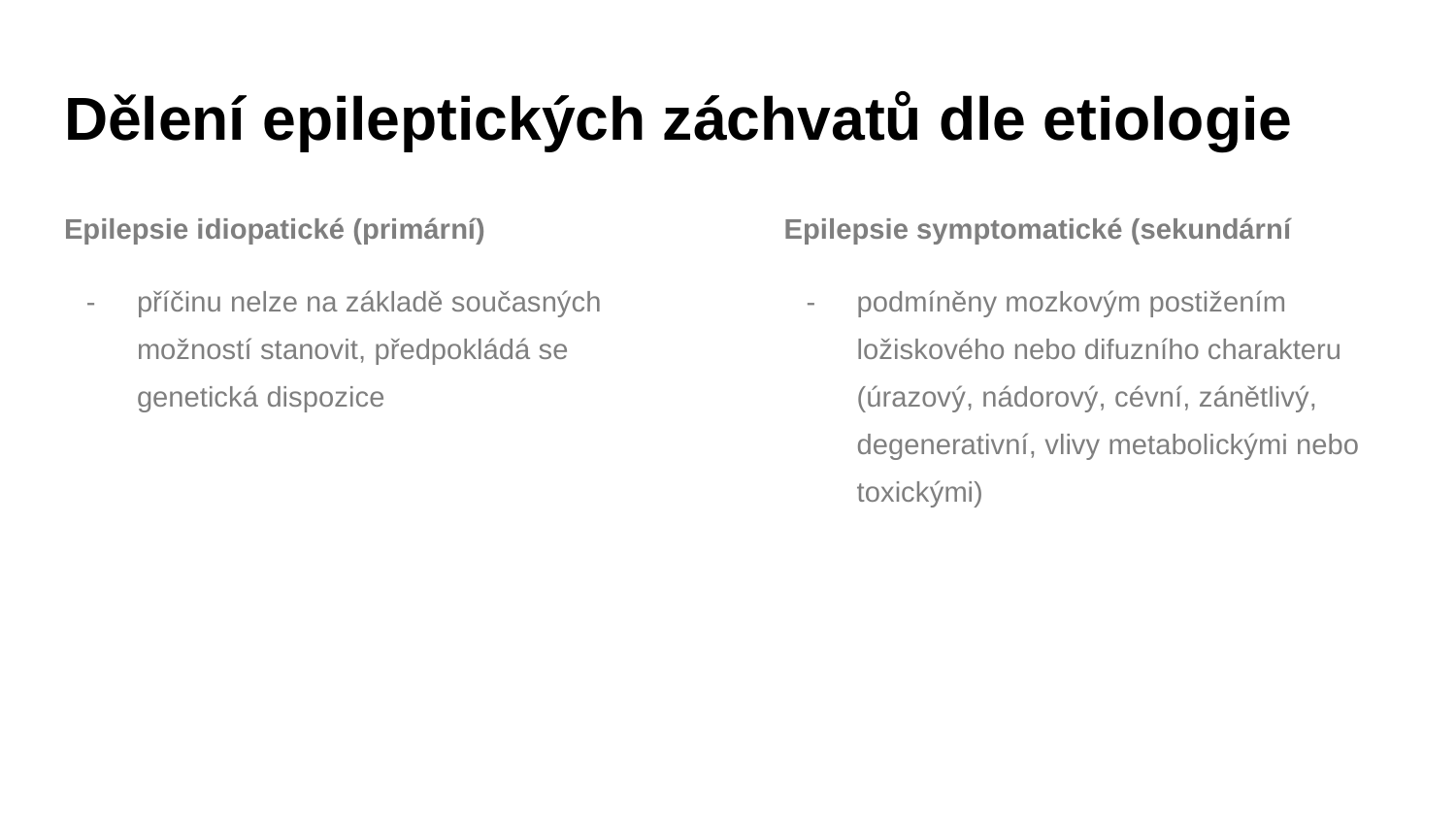

# Dělení epileptických záchvatů dle etiologie
Epilepsie idiopatické (primární)
příčinu nelze na základě současných možností stanovit, předpokládá se genetická dispozice
Epilepsie symptomatické (sekundární
podmíněny mozkovým postižením ložiskového nebo difuzního charakteru (úrazový, nádorový, cévní, zánětlivý, degenerativní, vlivy metabolickými nebo toxickými)